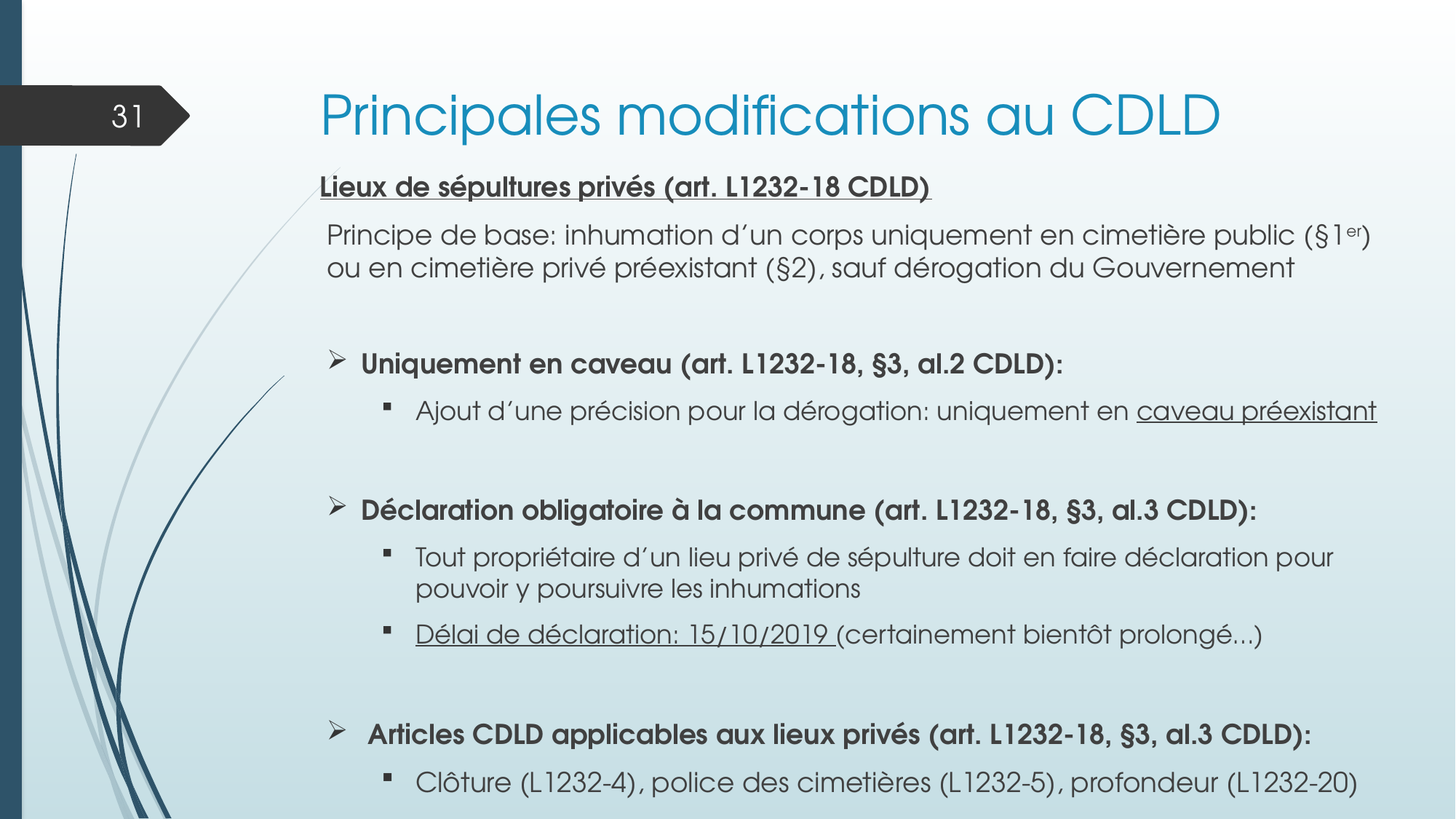

# Principales modifications au CDLD
31
Lieux de sépultures privés (art. L1232-18 CDLD)
Principe de base: inhumation d’un corps uniquement en cimetière public (§1er)  ou en cimetière privé préexistant (§2), sauf dérogation du Gouvernement

Uniquement en caveau (art. L1232-18, §3, al.2 CDLD):
Ajout d’une précision pour la dérogation: uniquement en caveau préexistant

Déclaration obligatoire à la commune (art. L1232-18, §3, al.3 CDLD):
Tout propriétaire d’un lieu privé de sépulture doit en faire déclaration pour pouvoir y poursuivre les inhumations
Délai de déclaration: 15/10/2019 (certainement bientôt prolongé…)

Articles CDLD applicables aux lieux privés (art. L1232-18, §3, al.3 CDLD):
Clôture (L1232-4), police des cimetières (L1232-5), profondeur (L1232-20)